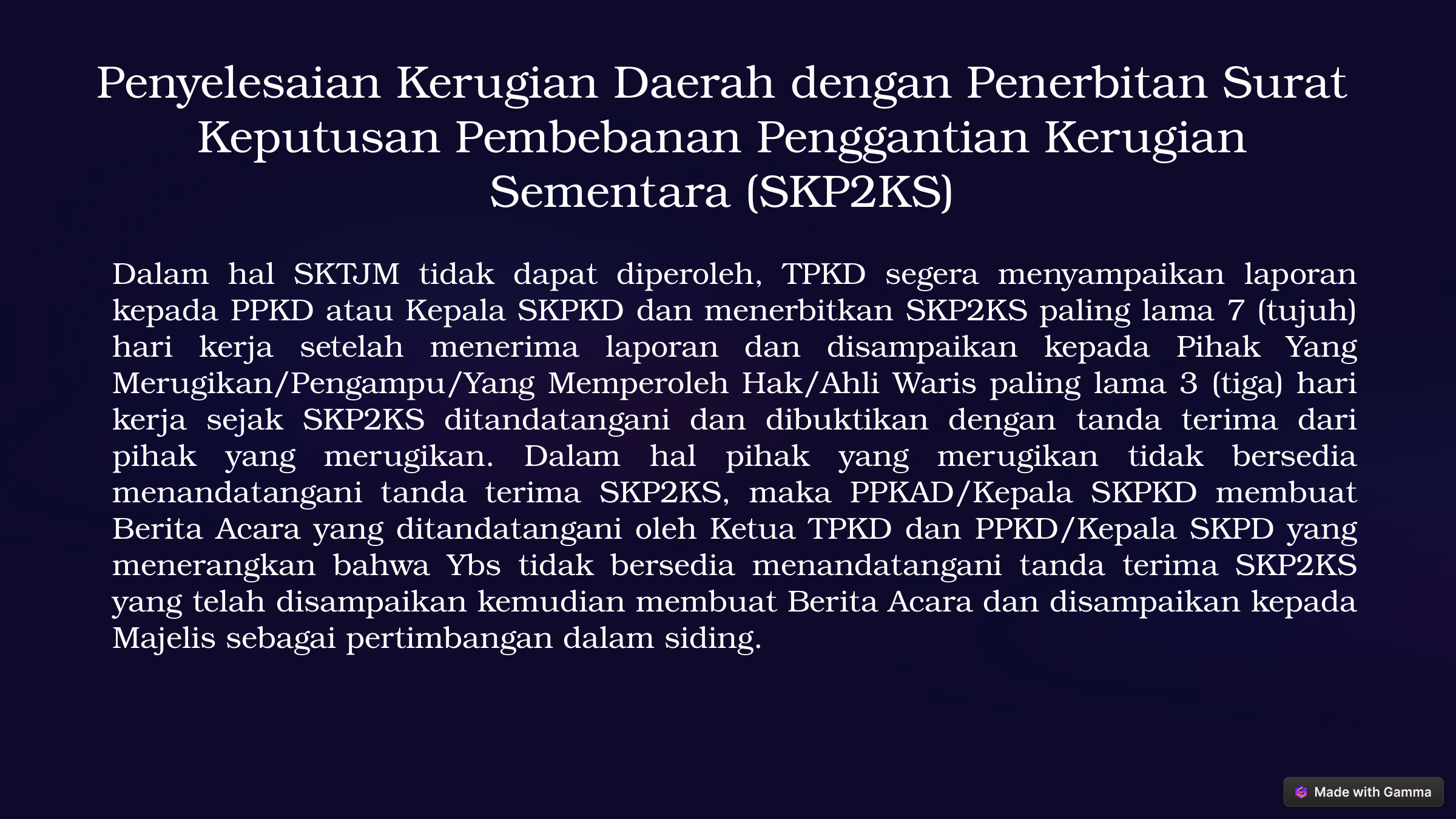

Penyelesaian Kerugian Daerah dengan Penerbitan Surat Keputusan Pembebanan Penggantian Kerugian Sementara (SKP2KS)
Dalam hal SKTJM tidak dapat diperoleh, TPKD segera menyampaikan laporan kepada PPKD atau Kepala SKPKD dan menerbitkan SKP2KS paling lama 7 (tujuh) hari kerja setelah menerima laporan dan disampaikan kepada Pihak Yang Merugikan/Pengampu/Yang Memperoleh Hak/Ahli Waris paling lama 3 (tiga) hari kerja sejak SKP2KS ditandatangani dan dibuktikan dengan tanda terima dari pihak yang merugikan. Dalam hal pihak yang merugikan tidak bersedia menandatangani tanda terima SKP2KS, maka PPKAD/Kepala SKPKD membuat Berita Acara yang ditandatangani oleh Ketua TPKD dan PPKD/Kepala SKPD yang menerangkan bahwa Ybs tidak bersedia menandatangani tanda terima SKP2KS yang telah disampaikan kemudian membuat Berita Acara dan disampaikan kepada Majelis sebagai pertimbangan dalam siding.